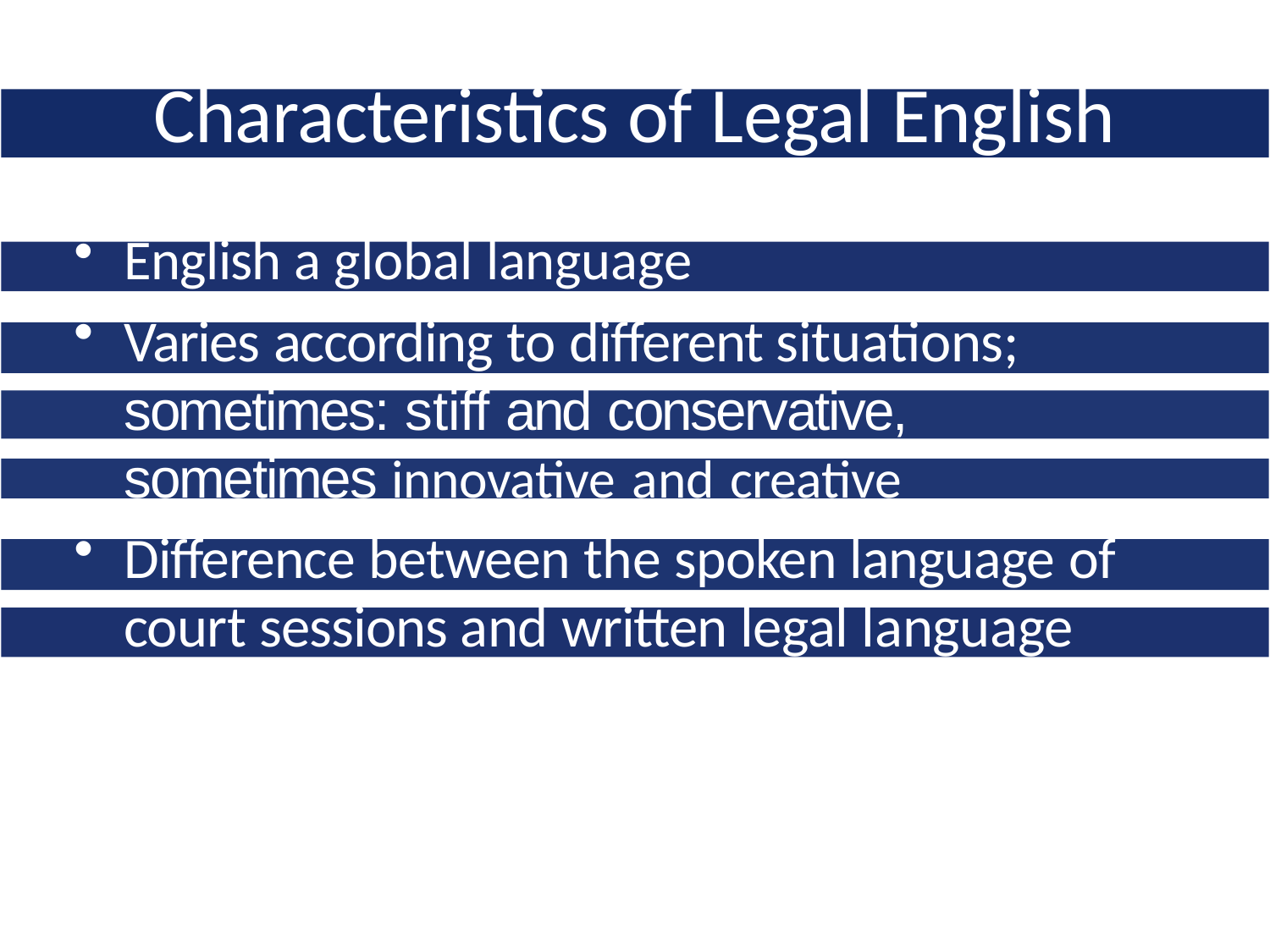

# Characteristics of Legal English

English a global language
Varies according to different situations; sometimes: stiff and conservative, sometimes innovative	and creative
Difference between the spoken language of
court sessions and written legal language